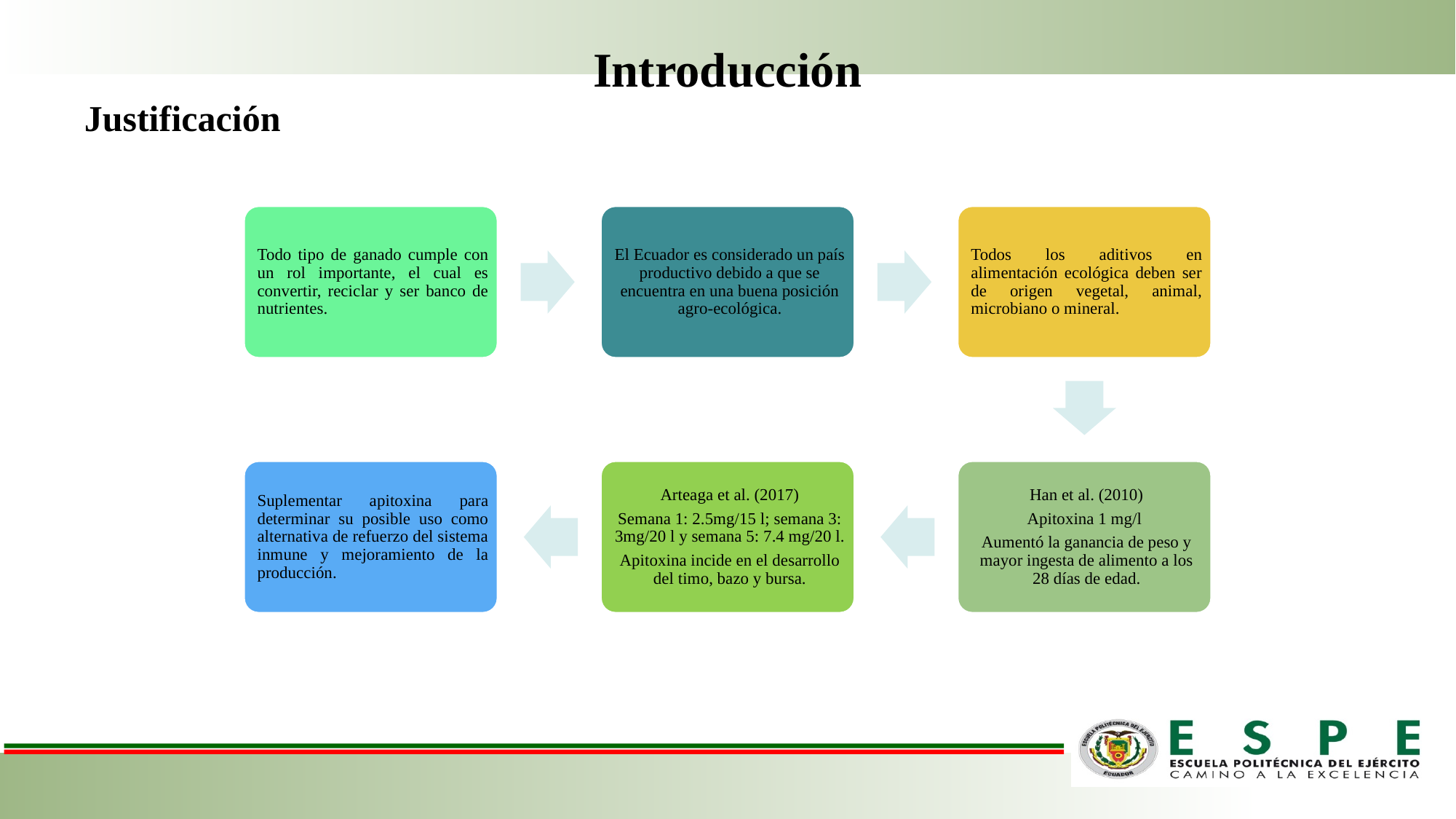

# Introducción
Todo tipo de ganado cumple con un rol importante, el cual es convertir, reciclar y ser banco de nutrientes.

El Ecuador es considerado un país productivo debido a que se encuentra en una buena posición agro-ecológica.

Todos los aditivos en alimentación ecológica deben ser de origen vegetal, animal, microbiano o mineral.

Han et al. (2010)
Apitoxina 1 mg/l
Aumentó la ganancia de peso y mayor ingesta de alimento a los 28 días de edad.

Arteaga et al. (2017)
Semana 1: 2.5mg/15 l; semana 3: 3mg/20 l y semana 5: 7.4 mg/20 l.
Apitoxina incide en el desarrollo del timo, bazo y bursa.

Suplementar apitoxina para determinar su posible uso como alternativa de refuerzo del sistema inmune y mejoramiento de la producción.
Justificación